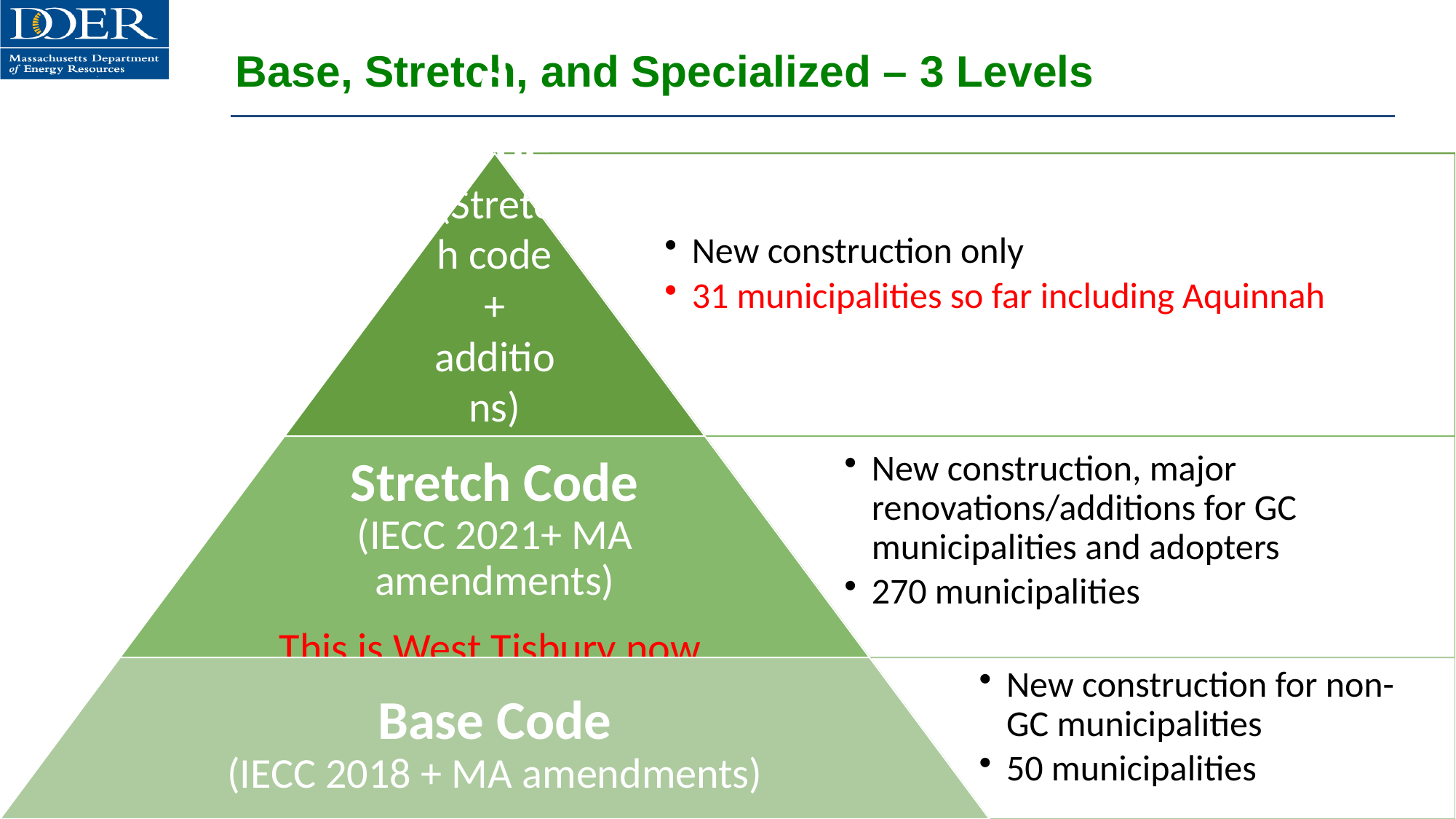

# Base, Stretch, and Specialized – 3 Levels
New construction only
31 municipalities so far including Aquinnah
Specialized Code
(Stretch code + additions)
New construction, major renovations/additions for GC municipalities and adopters
270 municipalities
Stretch Code
(IECC 2021+ MA amendments)
This is West Tisbury now
New construction for non-GC municipalities
50 municipalities
Base Code
(IECC 2018 + MA amendments)